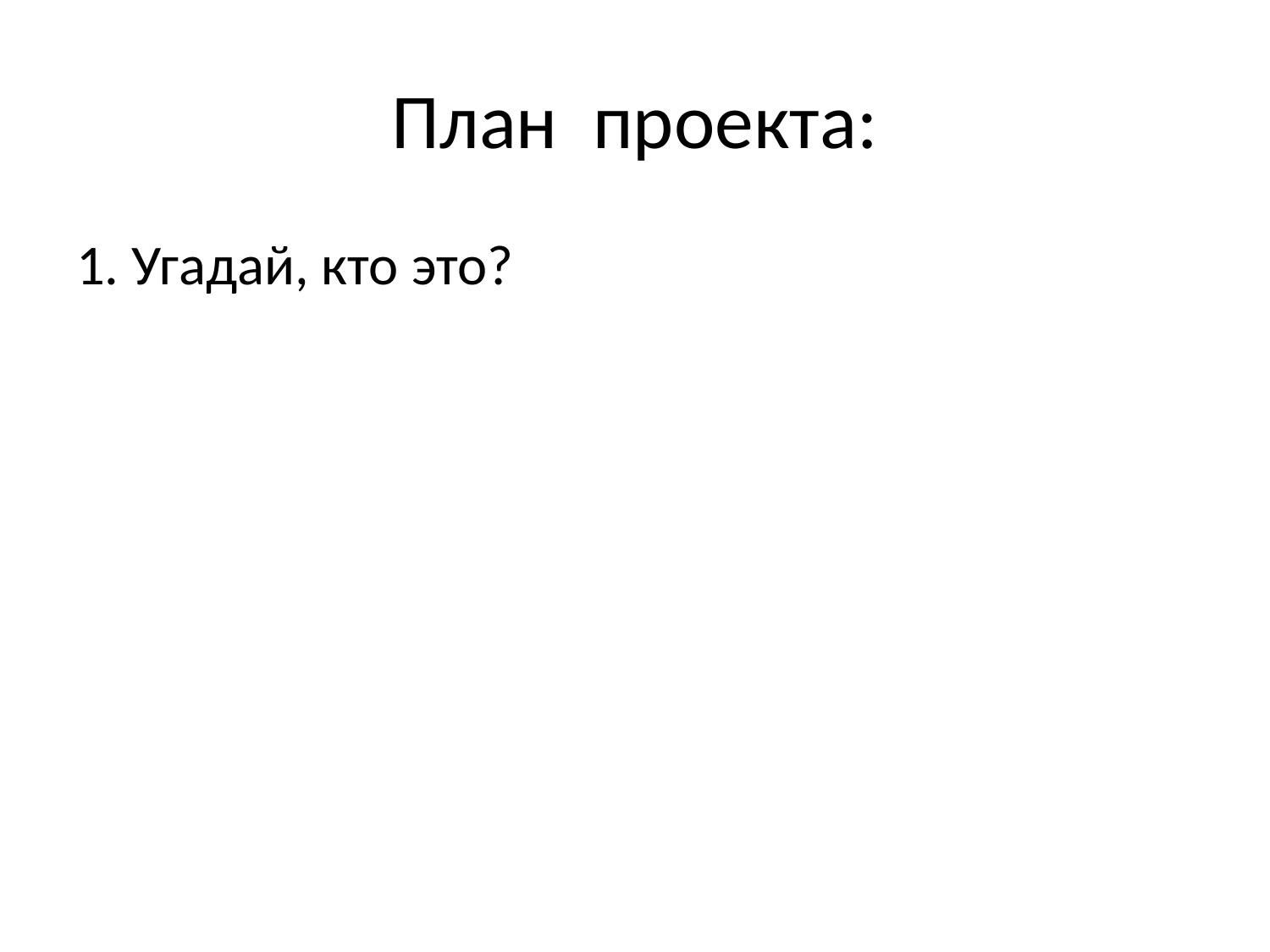

# План  проекта:
1. Угадай, кто это?